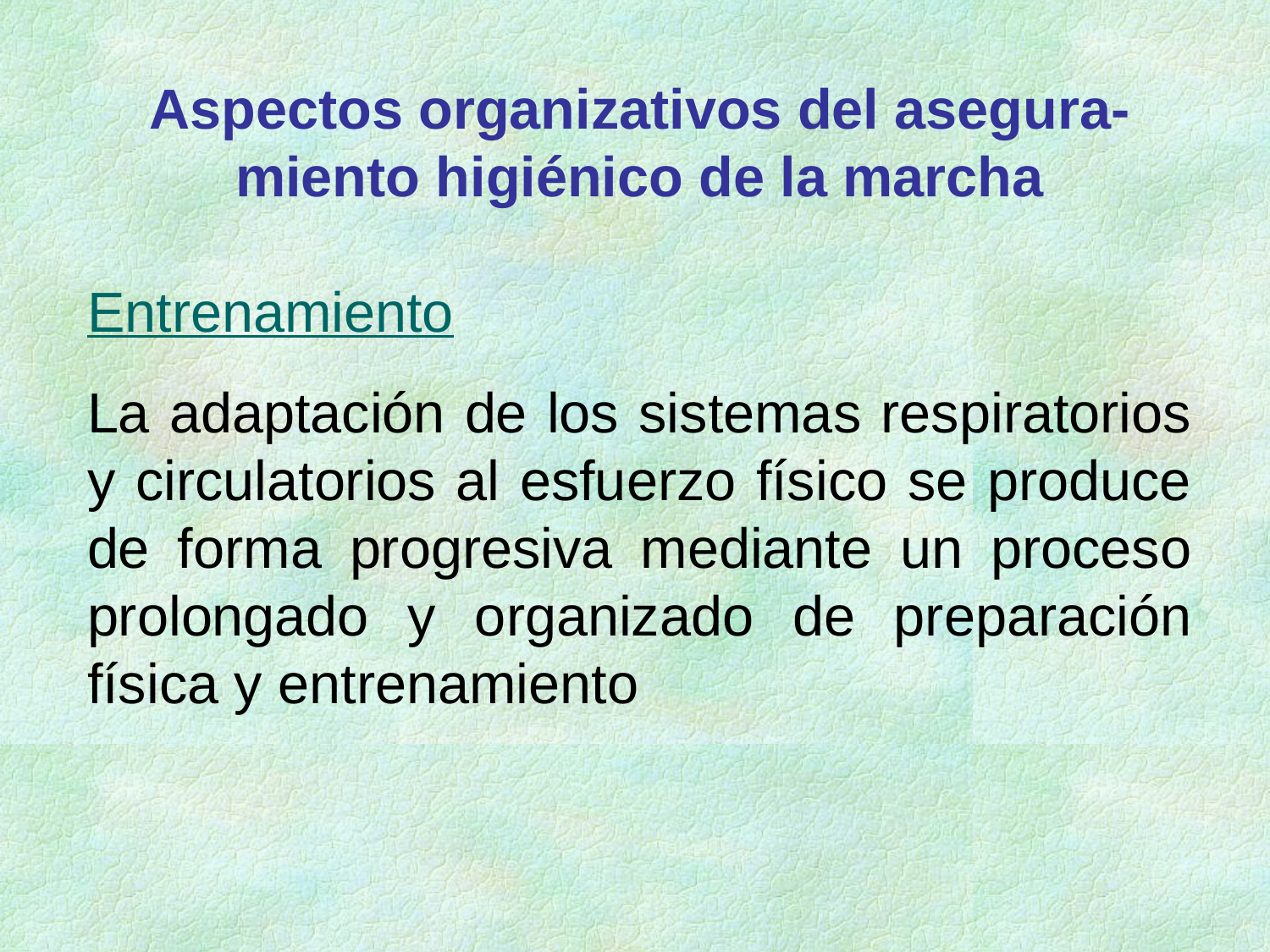

Aspectos organizativos del asegura-miento higiénico de la marcha

Entrenamiento

La adaptación de los sistemas respiratorios y circulatorios al esfuerzo físico se produce de forma progresiva mediante un proceso prolongado y organizado de preparación física y entrenamiento